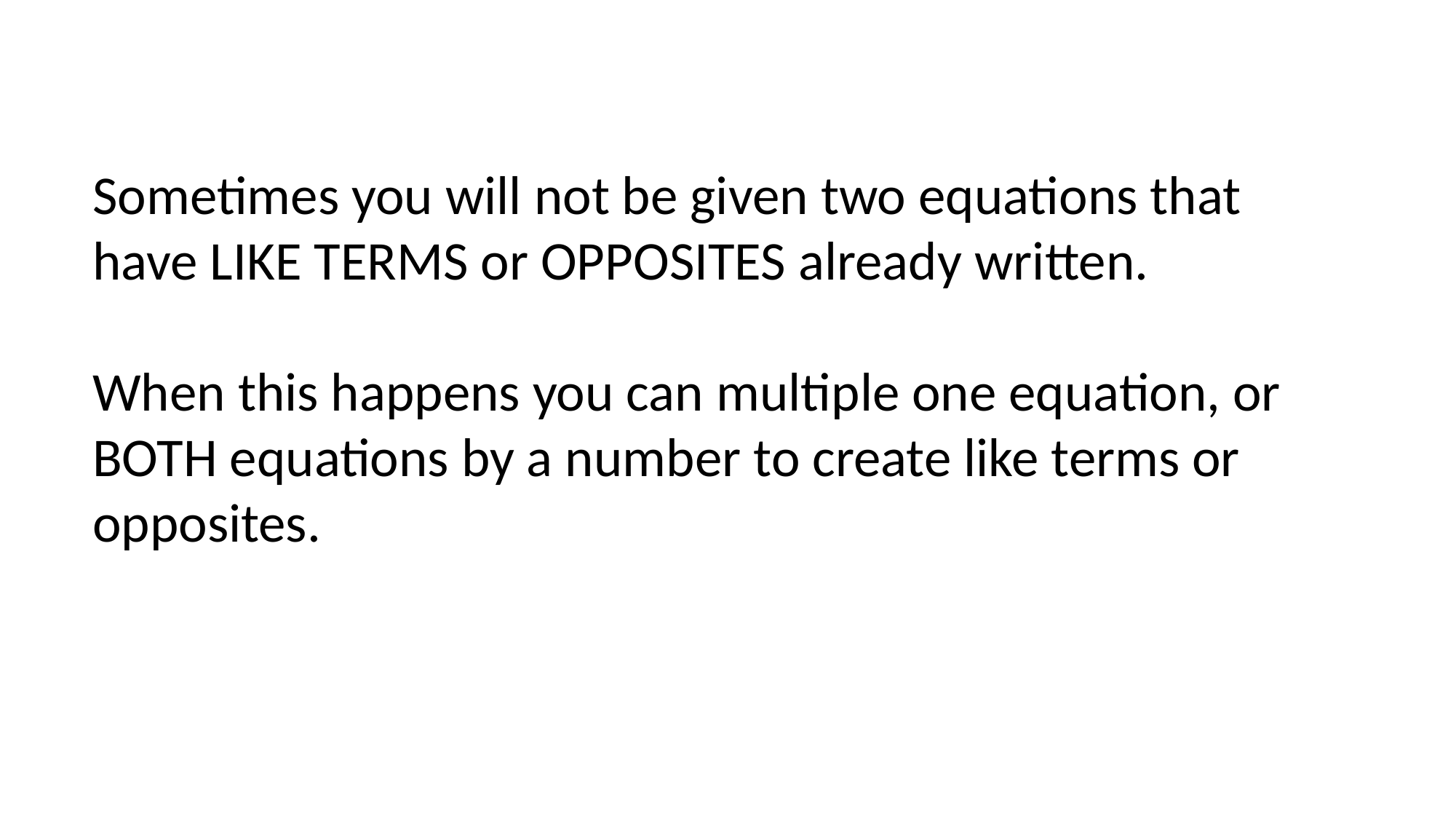

Sometimes you will not be given two equations that have LIKE TERMS or OPPOSITES already written.

When this happens you can multiple one equation, or BOTH equations by a number to create like terms or opposites.